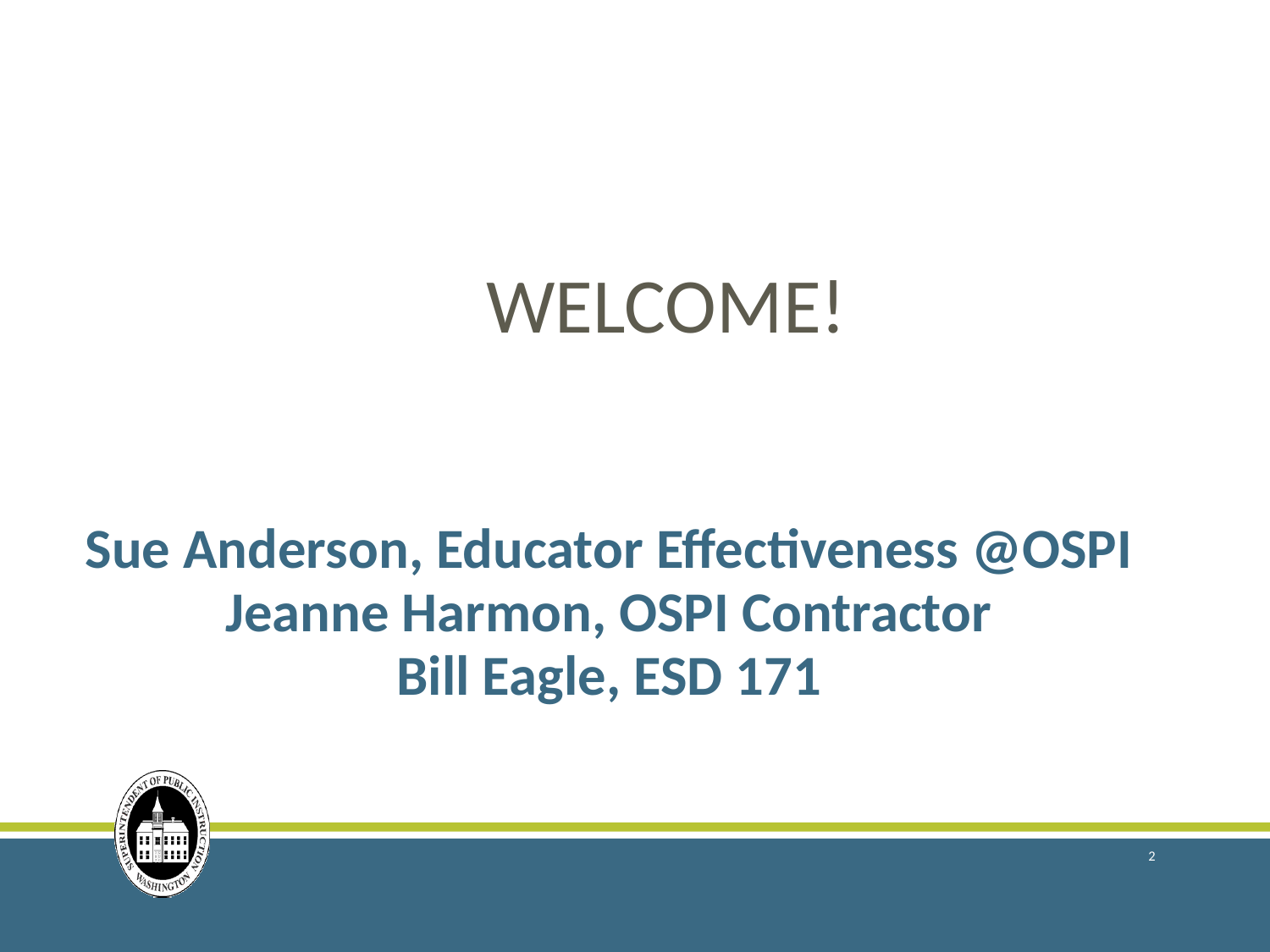

WELCOME!
Sue Anderson, Educator Effectiveness @OSPI
Jeanne Harmon, OSPI Contractor
Bill Eagle, ESD 171

2